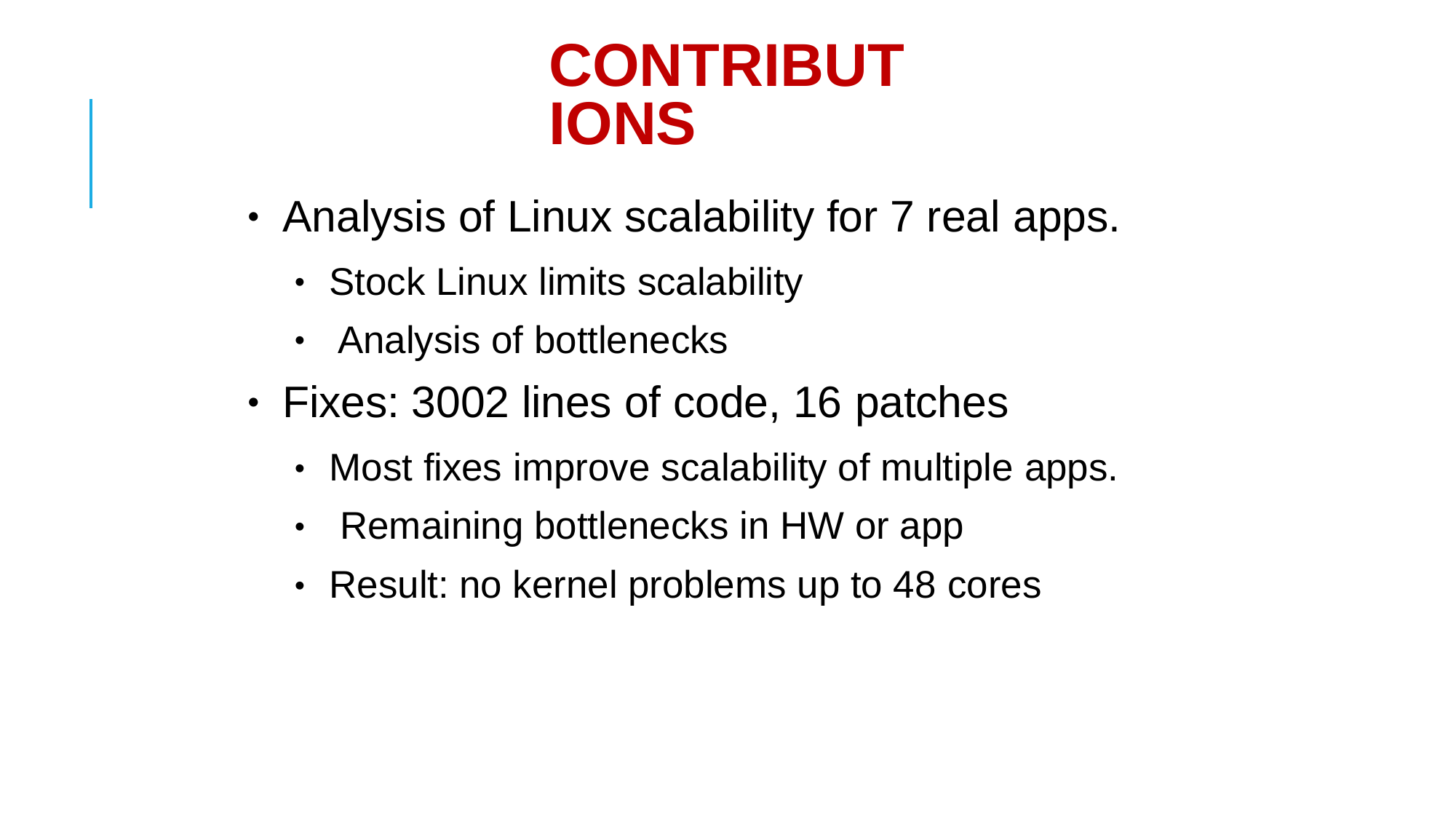

# Contributions
Analysis of Linux scalability for 7 real apps.
●
Stock Linux limits scalability  Analysis of bottlenecks
●
●
Fixes: 3002 lines of code, 16 patches
●
Most fixes improve scalability of multiple apps.  Remaining bottlenecks in HW or app
Result: no kernel problems up to 48 cores
●
●
●